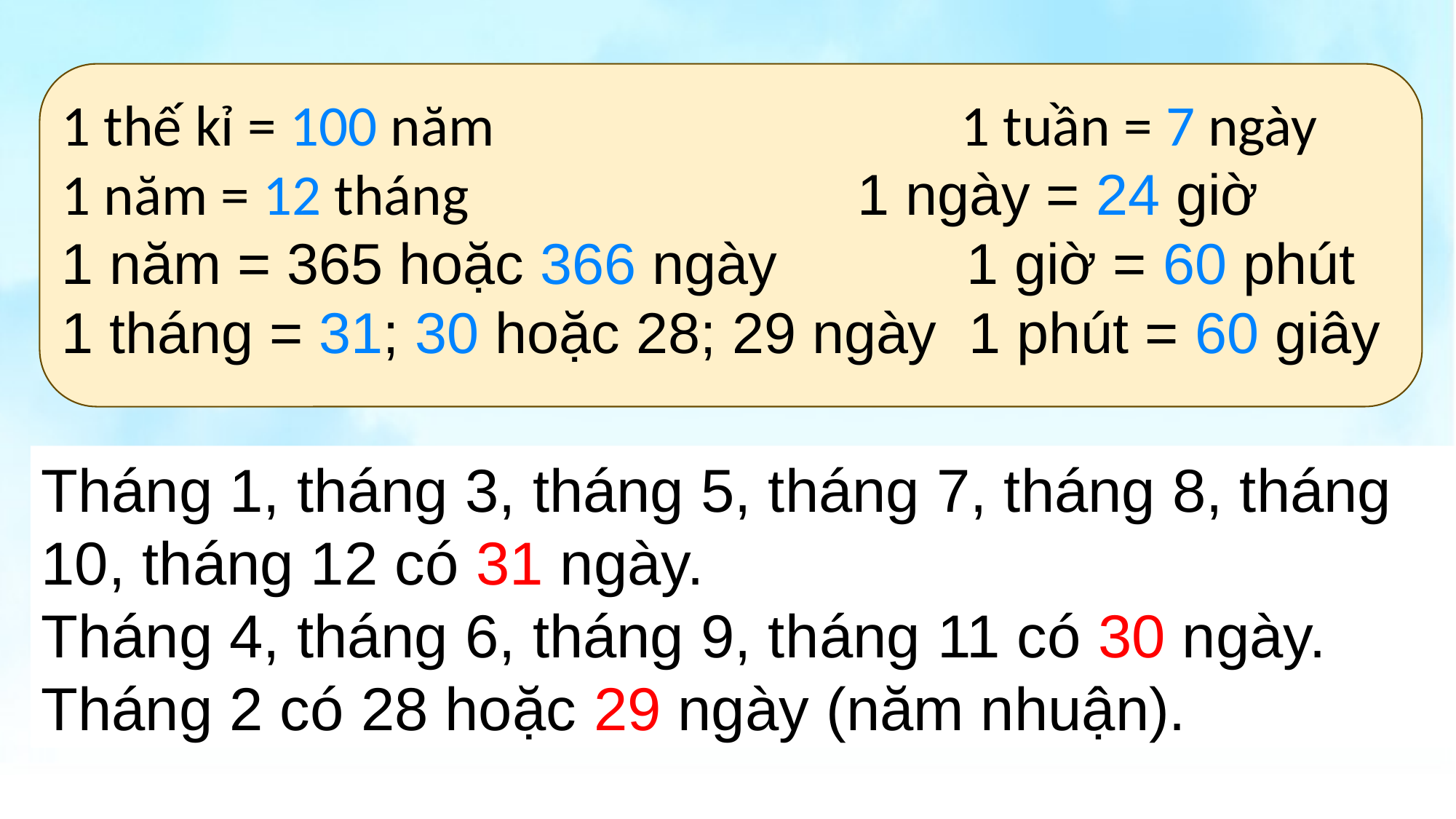

1 thế kỉ = 100 năm 				  1 tuần = 7 ngày
1 năm = 12 tháng 				  1 ngày = 24 giờ
1 năm = 365 hoặc 366 ngày 		  1 giờ = 60 phút
1 tháng = 31; 30 hoặc 28; 29 ngày  1 phút = 60 giây
Tháng 1, tháng 3, tháng 5, tháng 7, tháng 8, tháng 10, tháng 12 có 31 ngày.
Tháng 4, tháng 6, tháng 9, tháng 11 có 30 ngày.
Tháng 2 có 28 hoặc 29 ngày (năm nhuận).